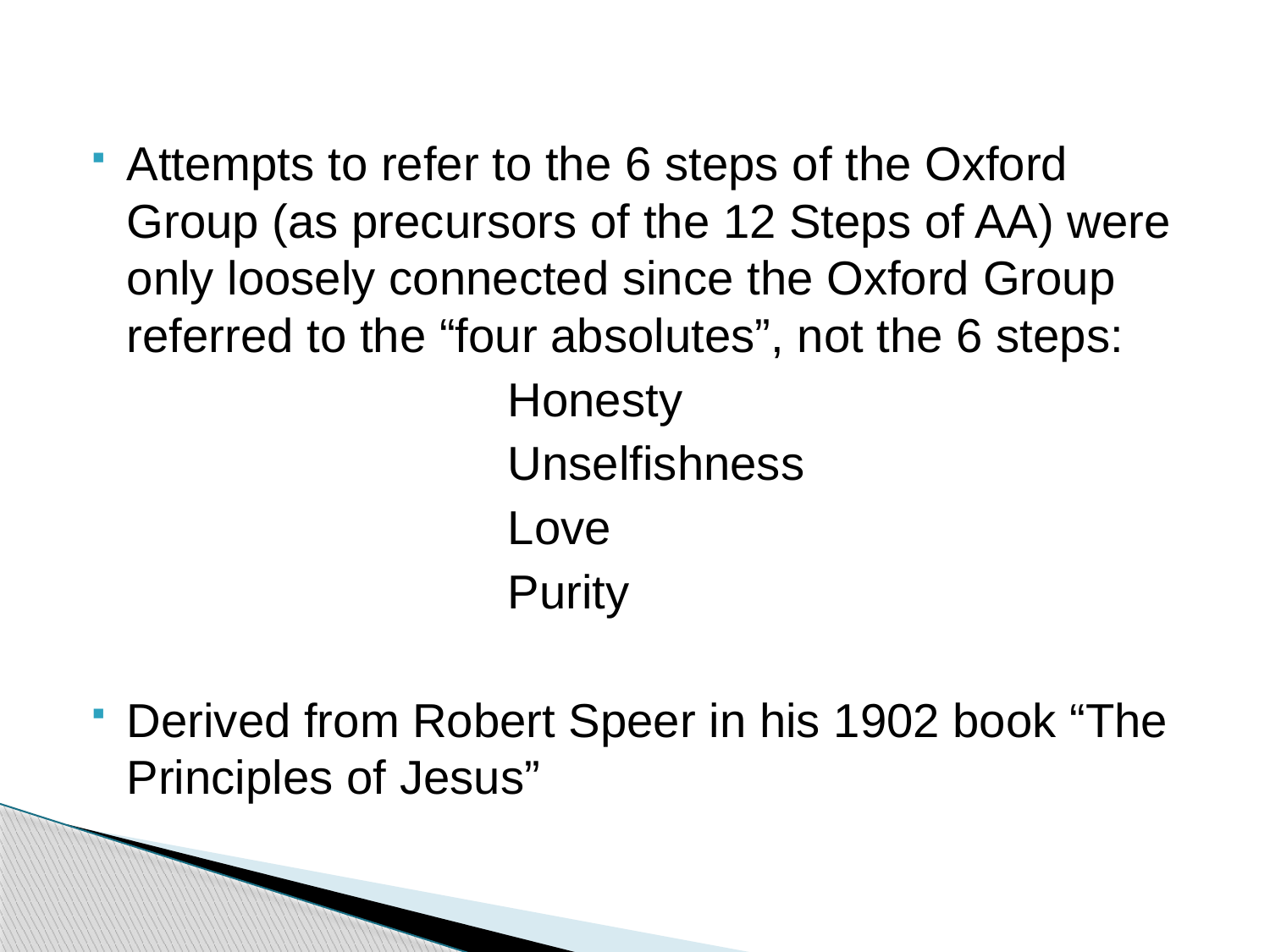

#
Attempts to refer to the 6 steps of the Oxford Group (as precursors of the 12 Steps of AA) were only loosely connected since the Oxford Group referred to the “four absolutes”, not the 6 steps:
				Honesty
				Unselfishness
				Love
				Purity

Derived from Robert Speer in his 1902 book “The Principles of Jesus”